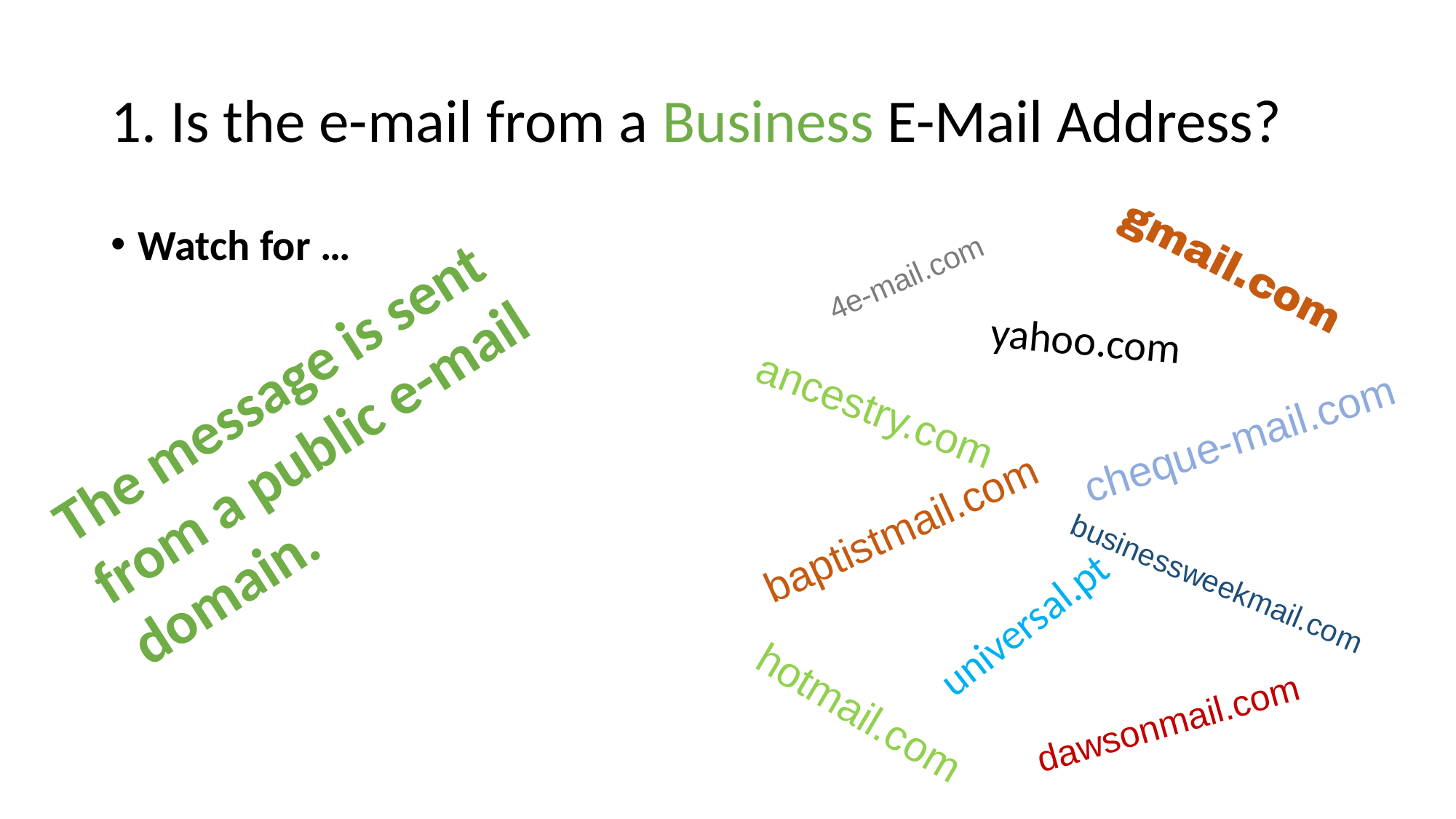

# 1. Is the e-mail from a Business E-Mail Address?
Watch for …

gmail.com
4e-mail.com
yahoo.com
The message is sent from a public e-mail domain.
ancestry.com
cheque-mail.com
baptistmail.com
businessweekmail.com
universal.pt
dawsonmail.com
hotmail.com